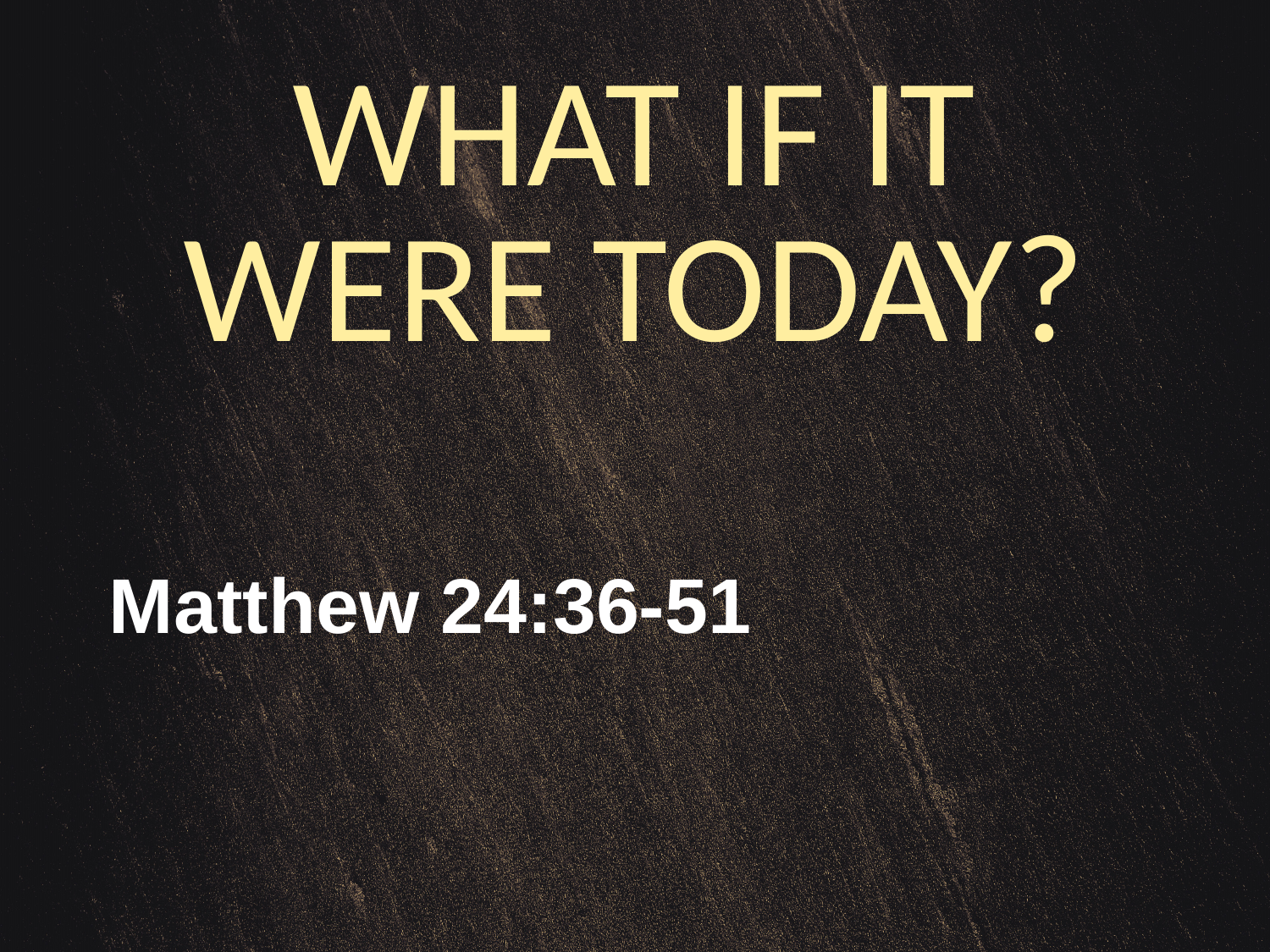

# WHAT IF IT WERE TODAY?
Matthew 24:36-51